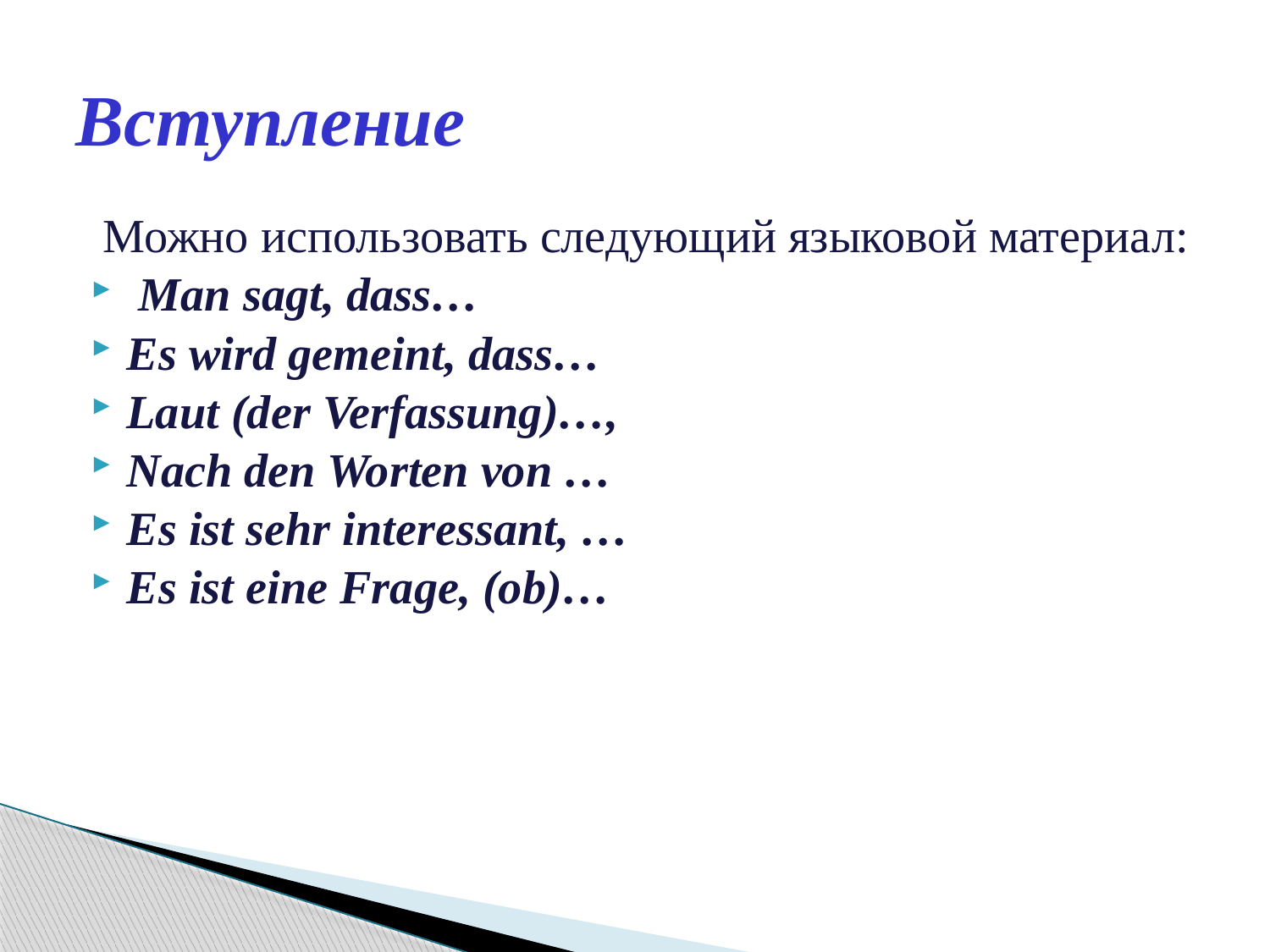

# Вступление
 Можно использовать следующий языковой материал:
 Man sagt, dass…
Es wird gemeint, dass…
Laut (der Verfassung)…,
Nach den Worten von …
Es ist sehr interessant, …
Es ist eine Frage, (ob)…